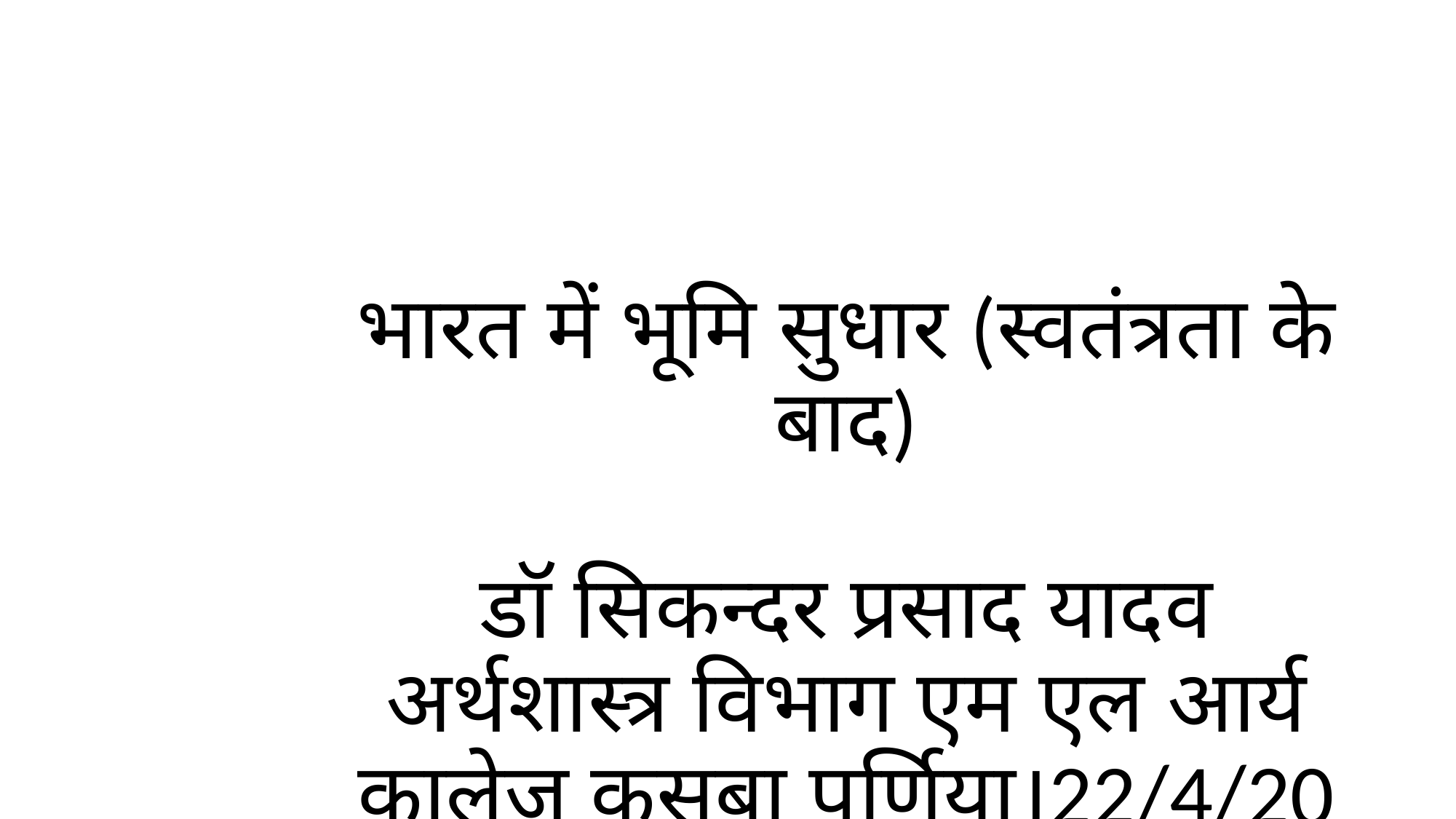

भारत में भूमि सुधार (स्वतंत्रता के बाद)
डॉ सिकन्दर प्रसाद यादव अर्थशास्त्र विभाग एम एल आर्य कालेज कसबा पूर्णिया।22/4/20
#